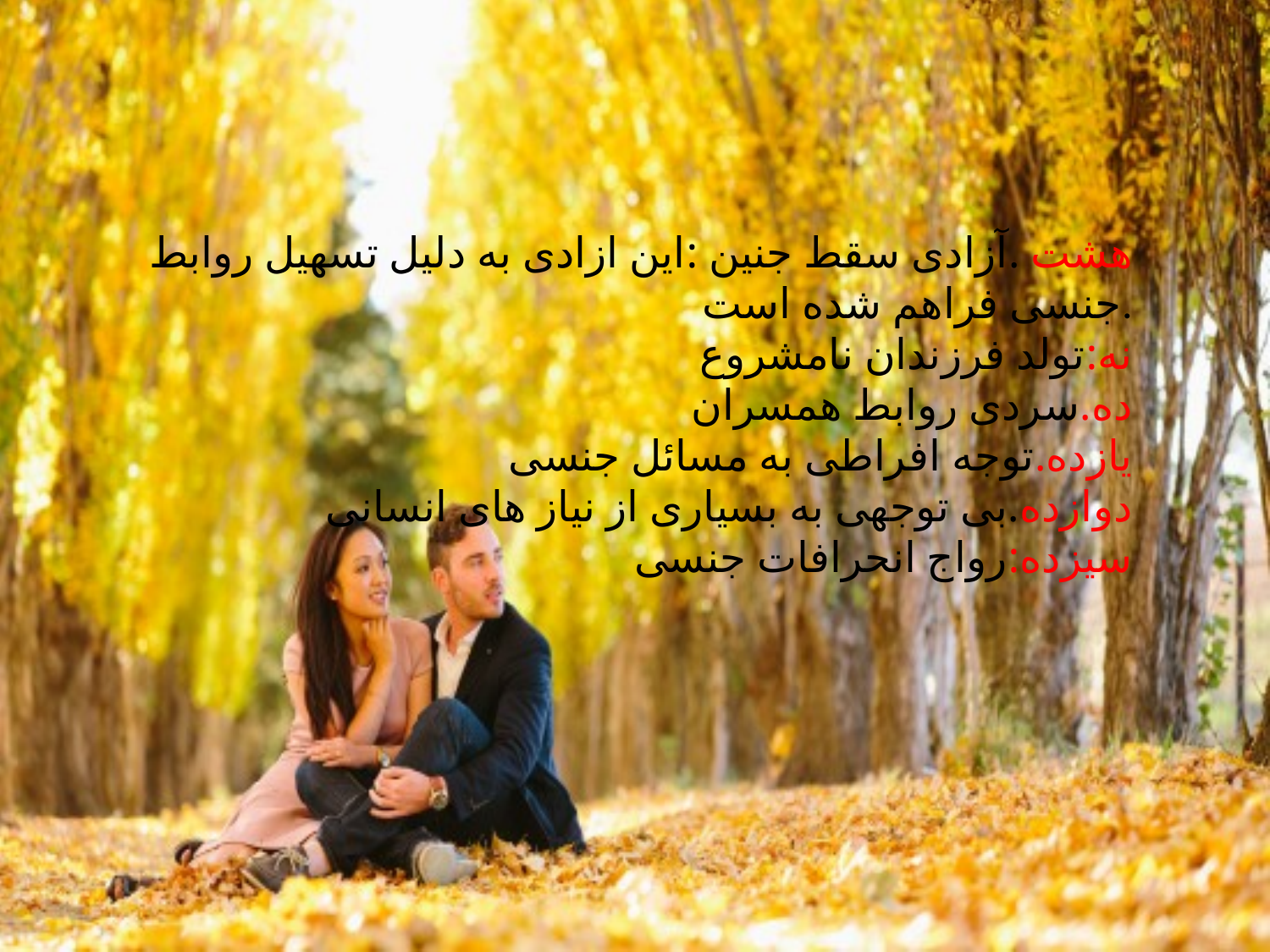

هشت .آزادی سقط جنین :این ازادی به دلیل تسهیل روابط جنسی فراهم شده است.
نه:تولد فرزندان نامشروع
ده.سردی روابط همسران
یازده.توجه افراطی به مسائل جنسی
دوازده.بی توجهی به بسیاری از نیاز های انسانی
سیزده:رواج انحرافات جنسی